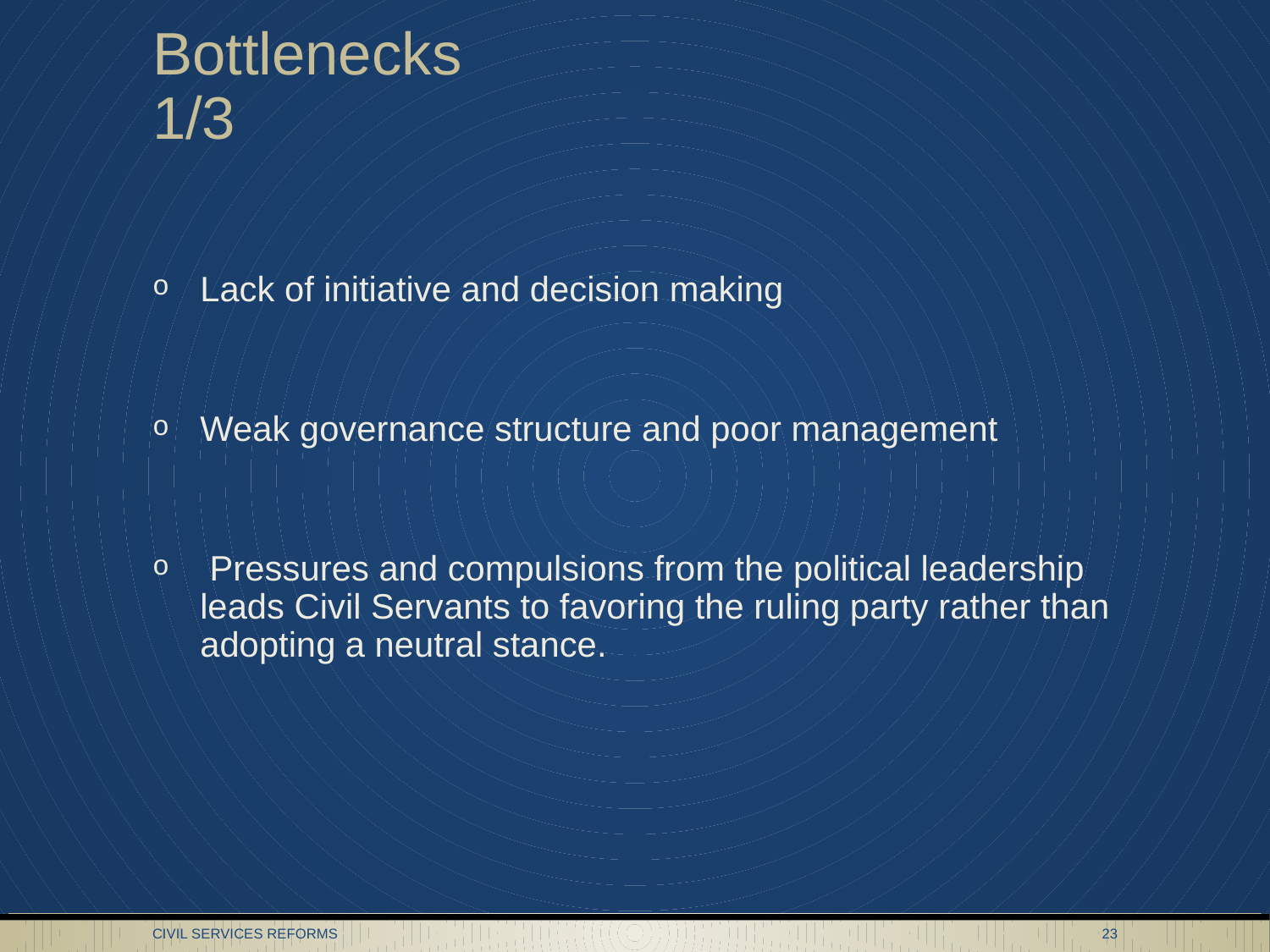

# Bottlenecks					1/3

Lack of initiative and decision making

Weak governance structure and poor management

 Pressures and compulsions from the political leadership leads Civil Servants to favoring the ruling party rather than adopting a neutral stance.

Civil Services Reforms
23